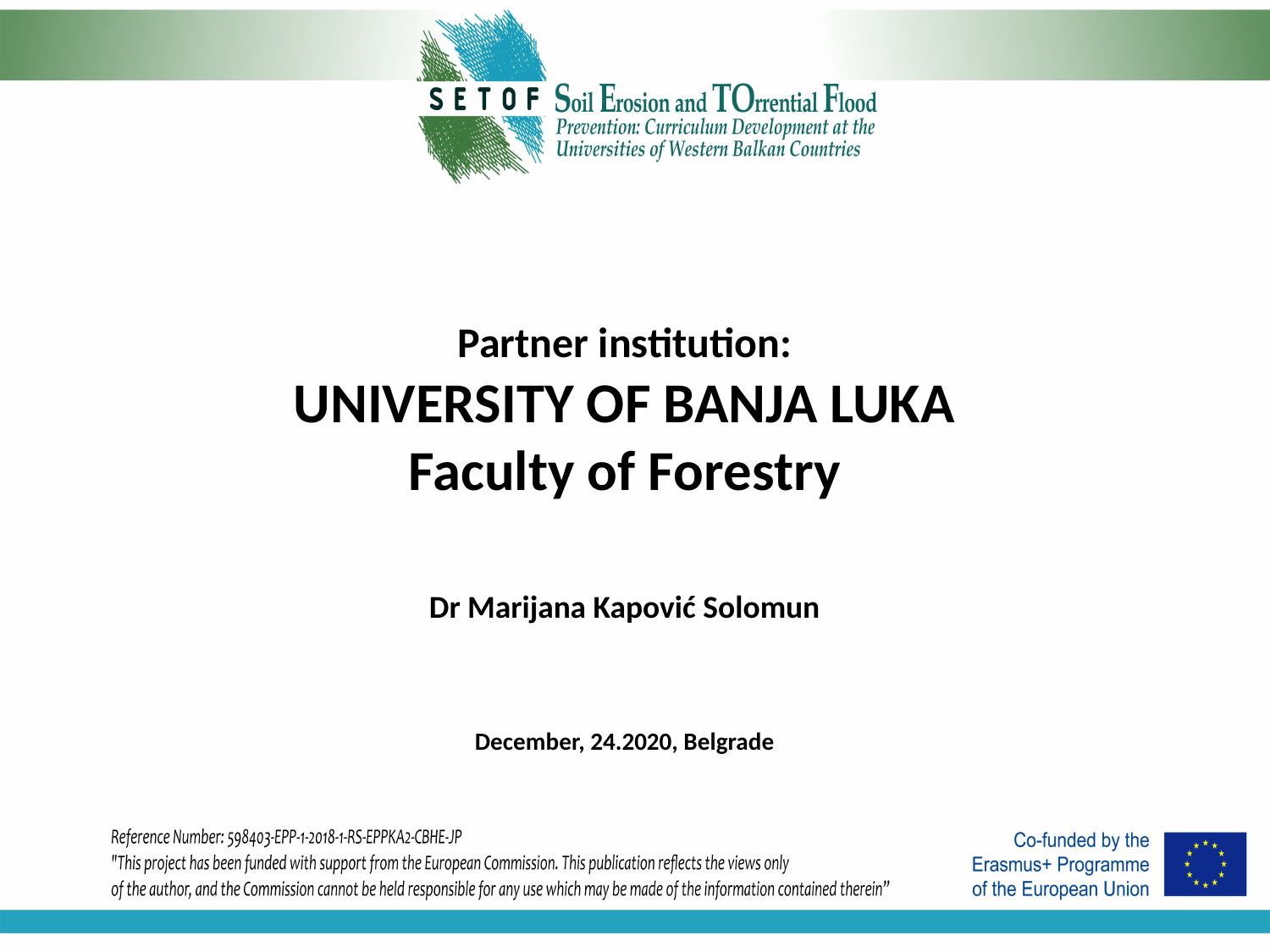

Partner institution:
UNIVERSITY OF BANJA LUKA
Faculty of Forestry
Dr Marijana Kapović Solomun
December, 24.2020, Belgrade